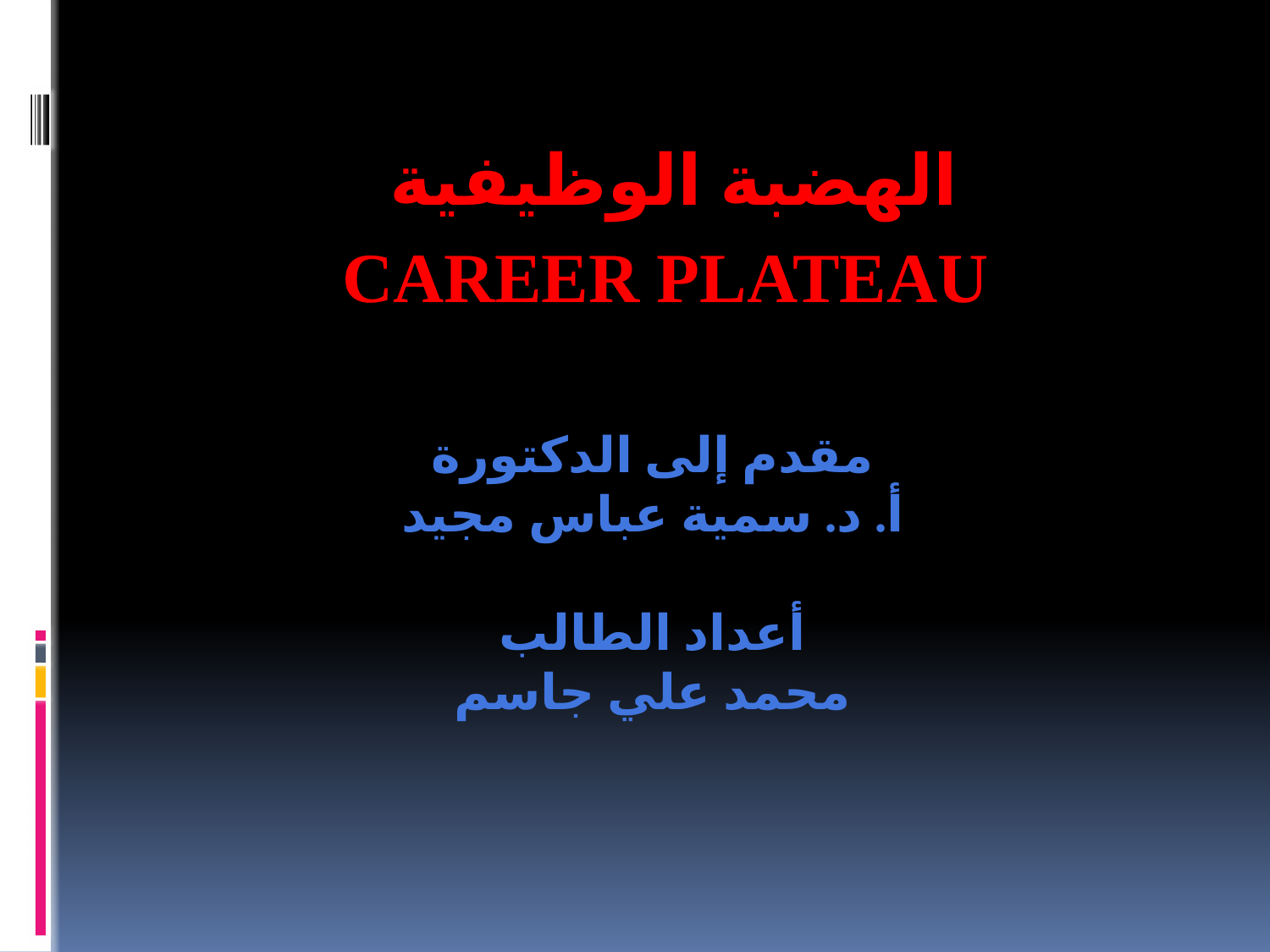

# الهضبة الوظيفية Career Plateau

مقدم إلى الدكتورة
أ. د. سمية عباس مجيد

أعداد الطالب
محمد علي جاسم